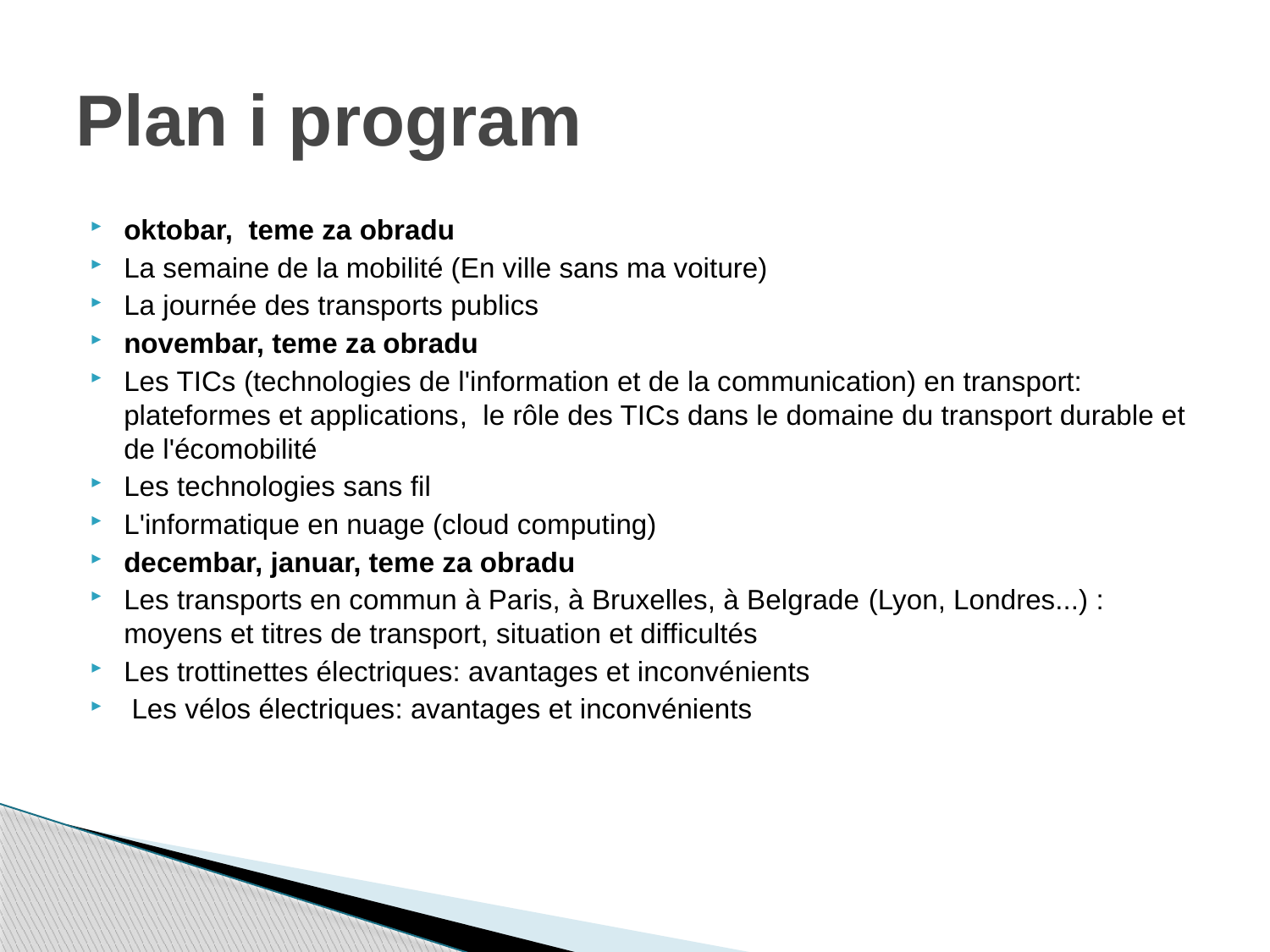

# Plan i program
oktobar,  teme za obradu
La semaine de la mobilité (En ville sans ma voiture)
La journée des transports publics
novembar, teme za obradu
Les TICs (technologies de l'information et de la communication) en transport: plateformes et applications,  le rôle des TICs dans le domaine du transport durable et de l'écomobilité
Les technologies sans fil
L'informatique en nuage (cloud computing)
decembar, januar, teme za obradu
Les transports en commun à Paris, à Bruxelles, à Belgrade (Lyon, Londres...) : moyens et titres de transport, situation et difficultés
Les trottinettes électriques: avantages et inconvénients
 Les vélos électriques: avantages et inconvénients